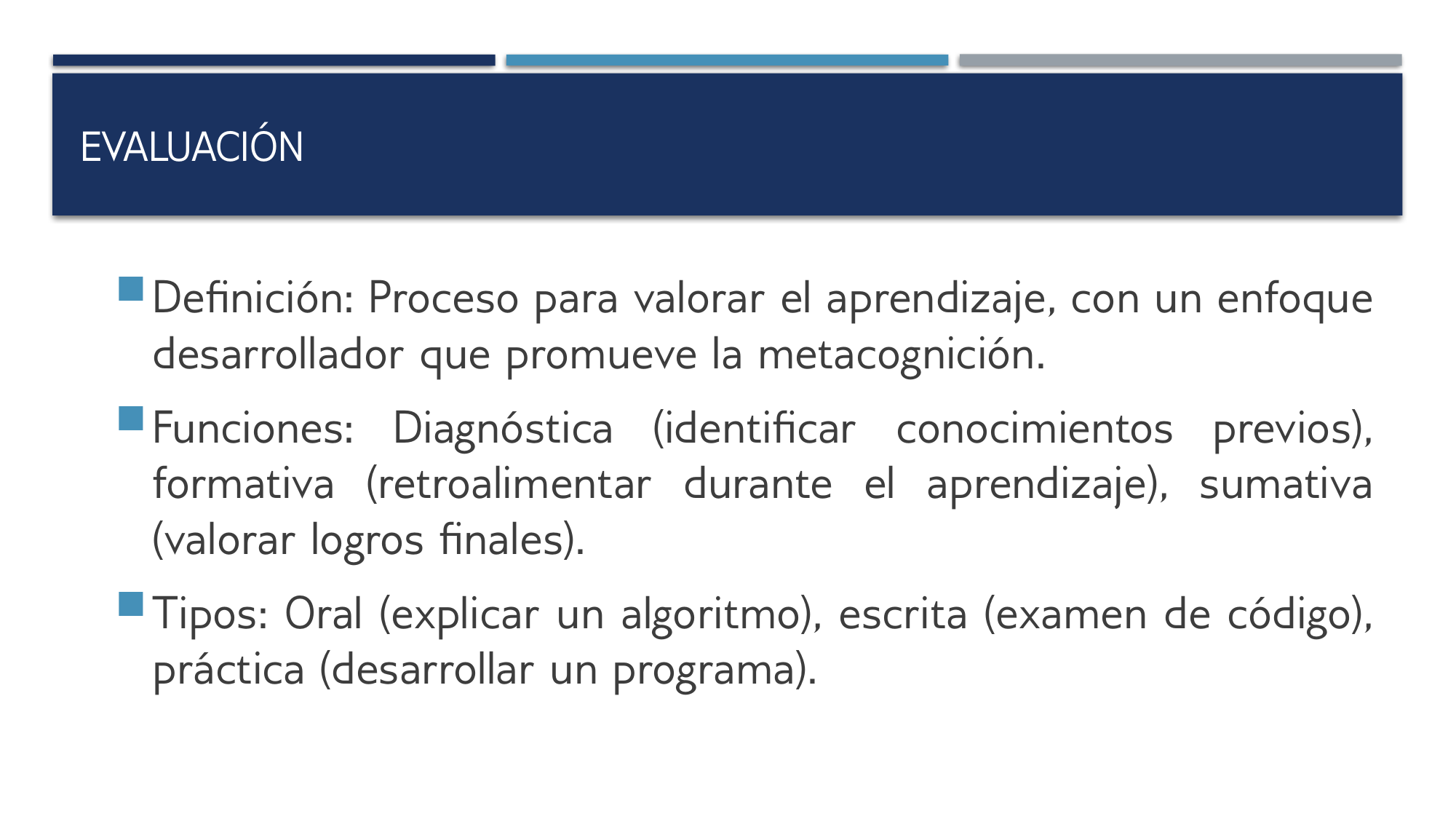

# Evaluación
Definición: Proceso para valorar el aprendizaje, con un enfoque desarrollador que promueve la metacognición.
Funciones: Diagnóstica (identificar conocimientos previos), formativa (retroalimentar durante el aprendizaje), sumativa (valorar logros finales).
Tipos: Oral (explicar un algoritmo), escrita (examen de código), práctica (desarrollar un programa).